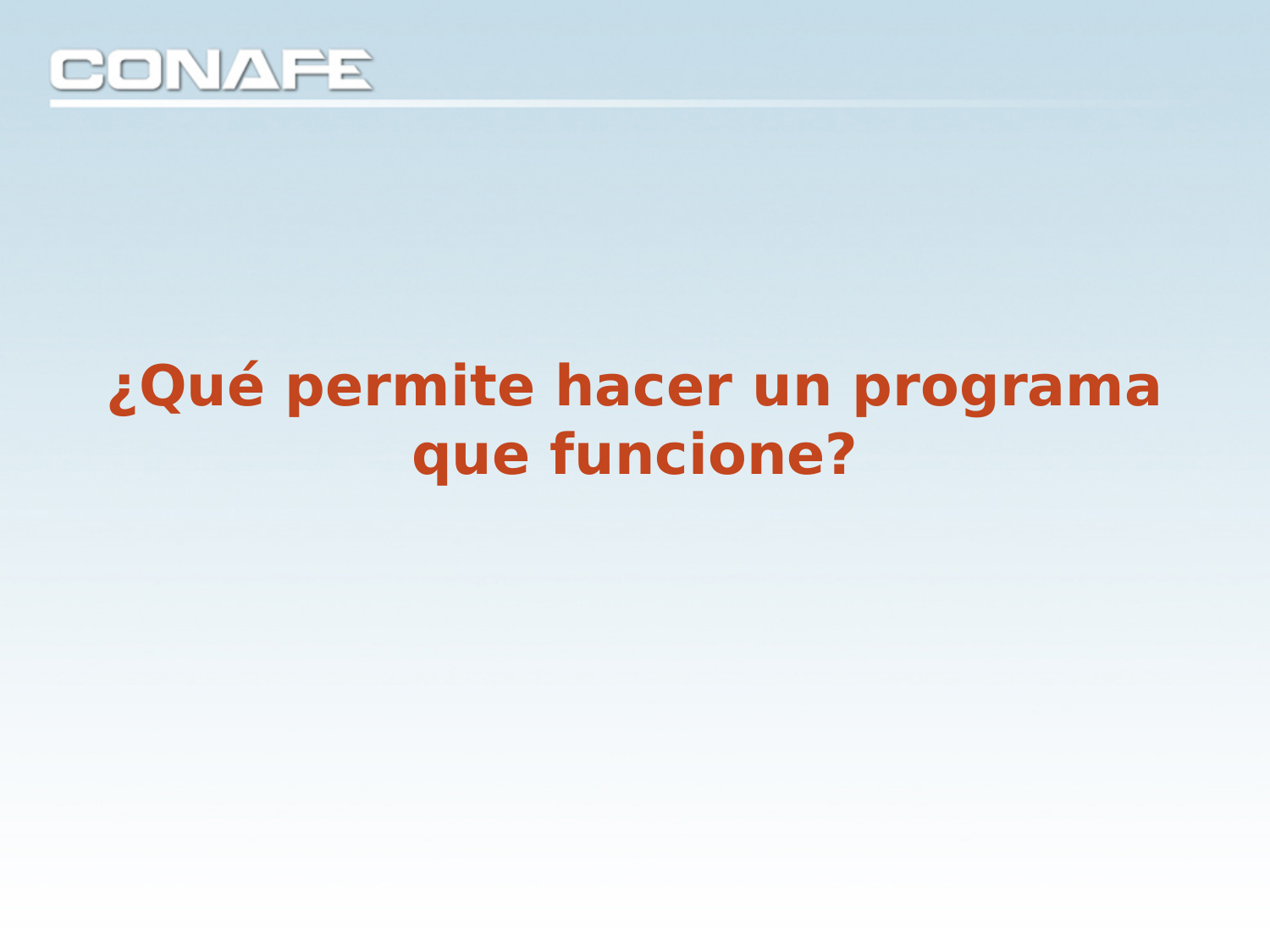

# ¿Qué permite hacer un programa que funcione?